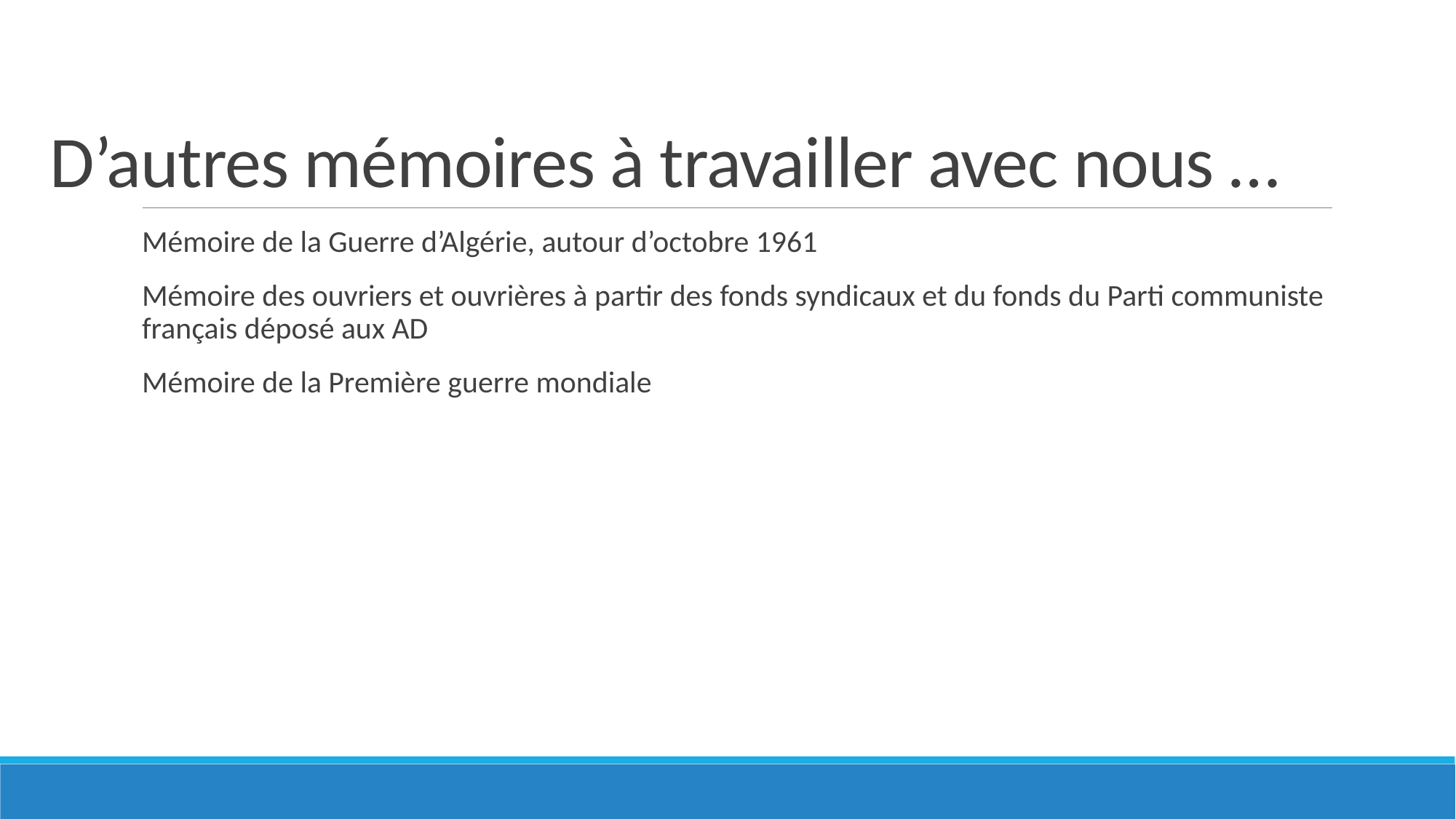

# D’autres mémoires à travailler avec nous …
Mémoire de la Guerre d’Algérie, autour d’octobre 1961
Mémoire des ouvriers et ouvrières à partir des fonds syndicaux et du fonds du Parti communiste français déposé aux AD
Mémoire de la Première guerre mondiale